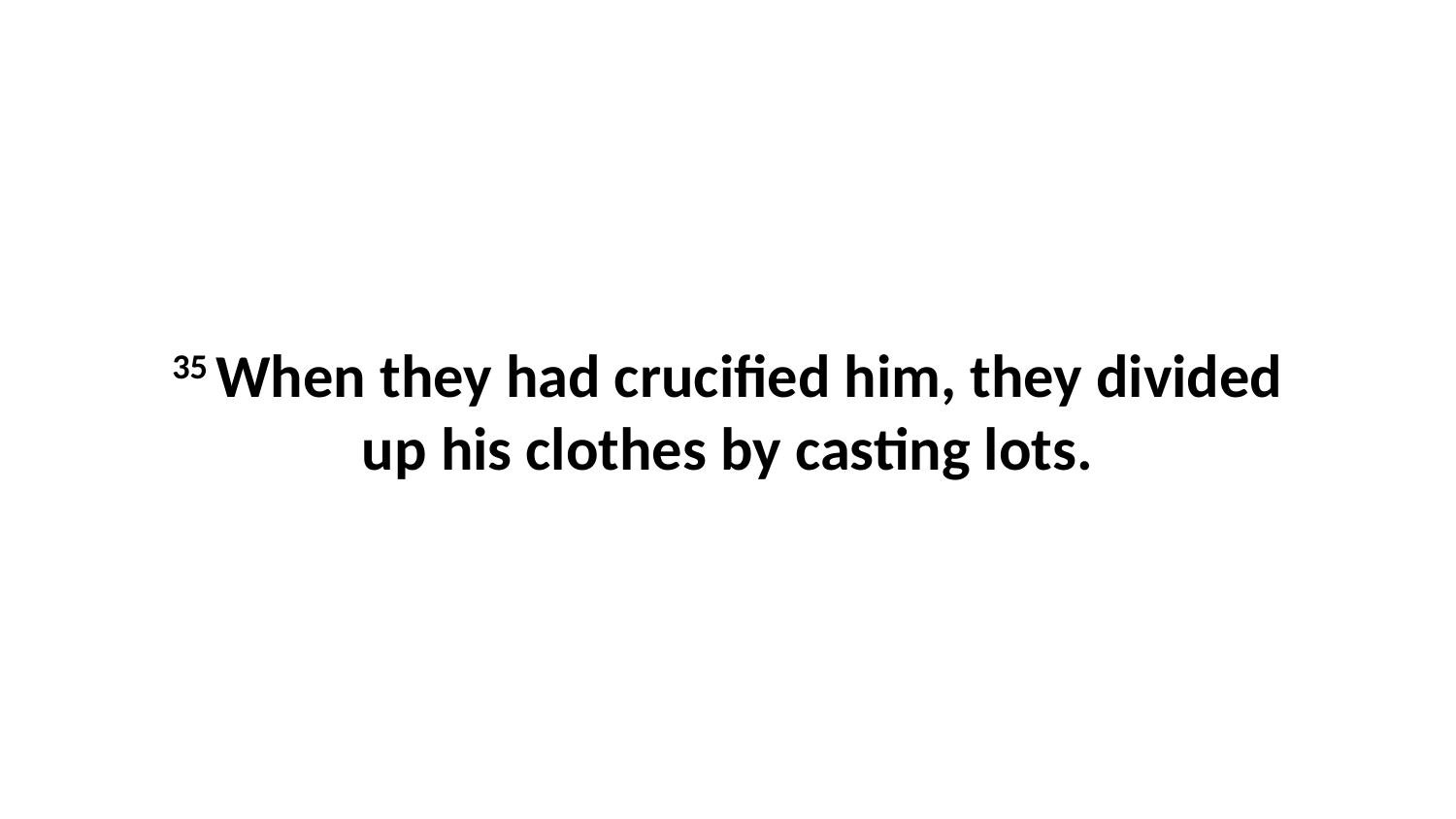

35 When they had crucified him, they divided up his clothes by casting lots.